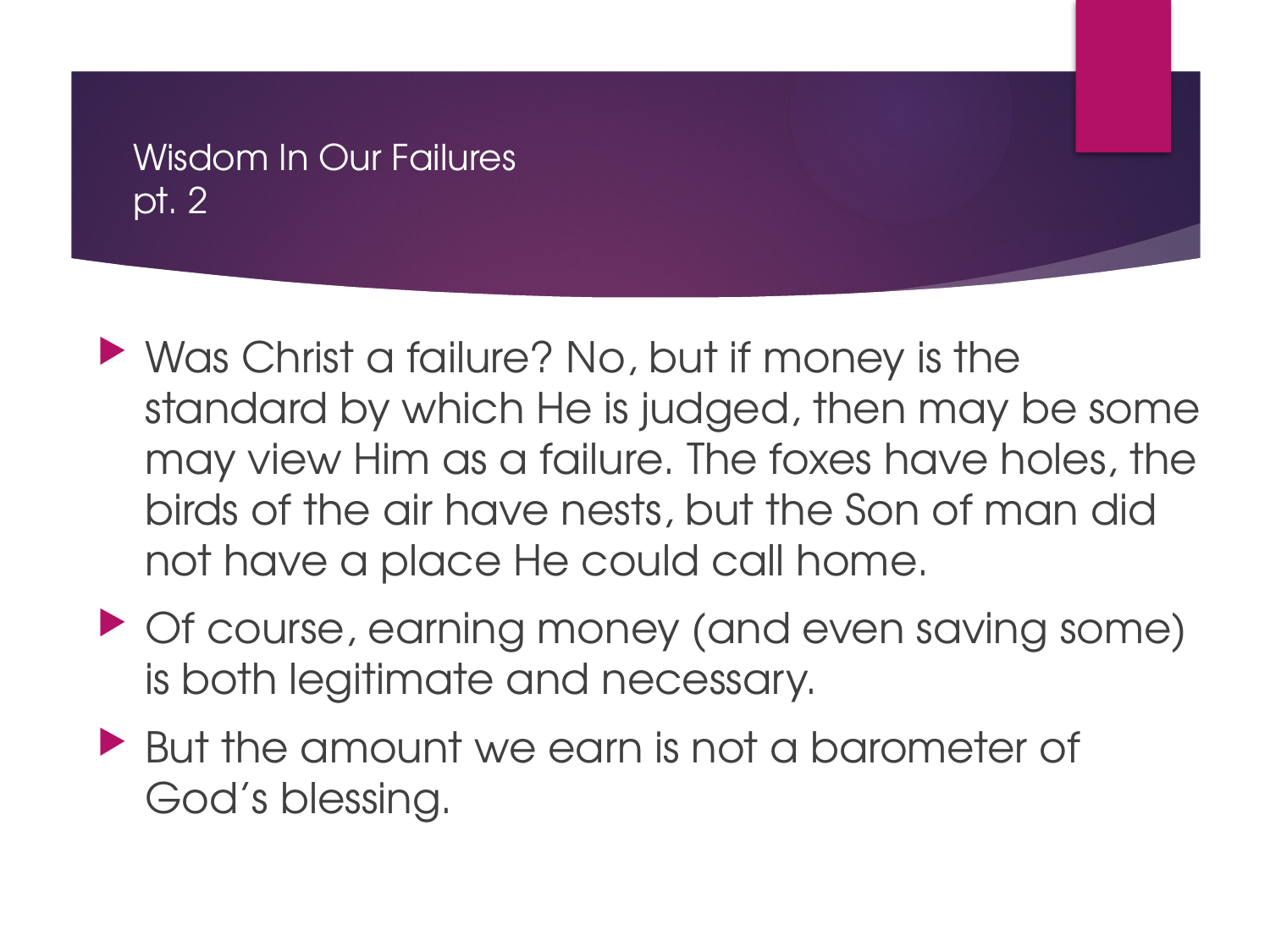

# Wisdom In Our Failures pt. 2
Was Christ a failure? No, but if money is the standard by which He is judged, then may be some may view Him as a failure. The foxes have holes, the birds of the air have nests, but the Son of man did not have a place He could call home.
Of course, earning money (and even saving some) is both legitimate and necessary.
But the amount we earn is not a barometer of God’s blessing.